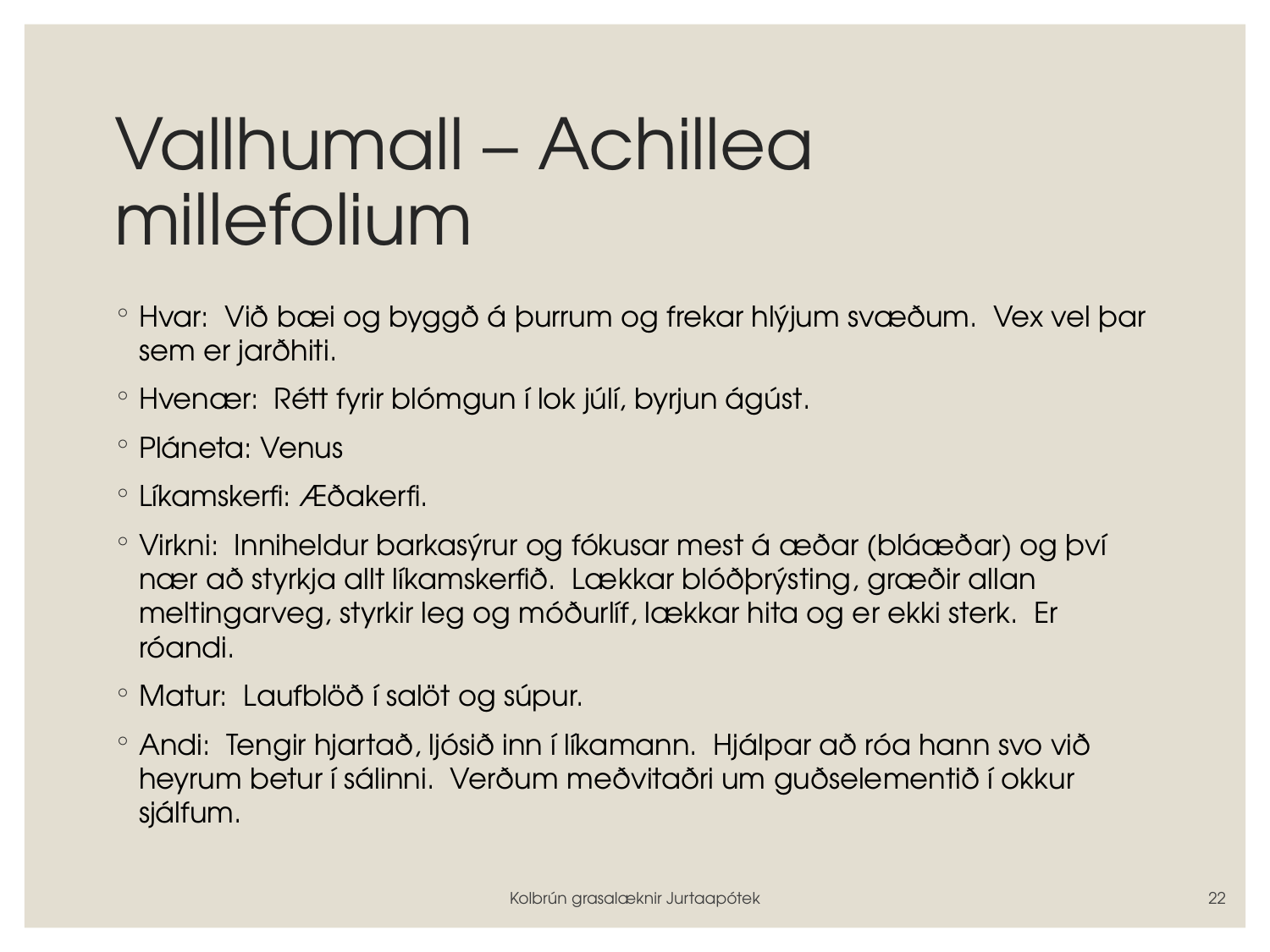

# Vallhumall – Achillea millefolium
Hvar:  Við bæi og byggð á þurrum og frekar hlýjum svæðum.  Vex vel þar sem er jarðhiti.
Hvenær:  Rétt fyrir blómgun í lok júlí, byrjun ágúst.
Pláneta: Venus
Líkamskerfi: Æðakerfi.
Virkni:  Inniheldur barkasýrur og fókusar mest á æðar (bláæðar) og því nær að styrkja allt líkamskerfið.  Lækkar blóðþrýsting, græðir allan meltingarveg, styrkir leg og móðurlíf, lækkar hita og er ekki sterk.  Er róandi.
Matur:  Laufblöð í salöt og súpur.
Andi:  Tengir hjartað, ljósið inn í líkamann.  Hjálpar að róa hann svo við heyrum betur í sálinni.  Verðum meðvitaðri um guðselementið í okkur sjálfum.

Kolbrún grasalæknir Jurtaapótek
22